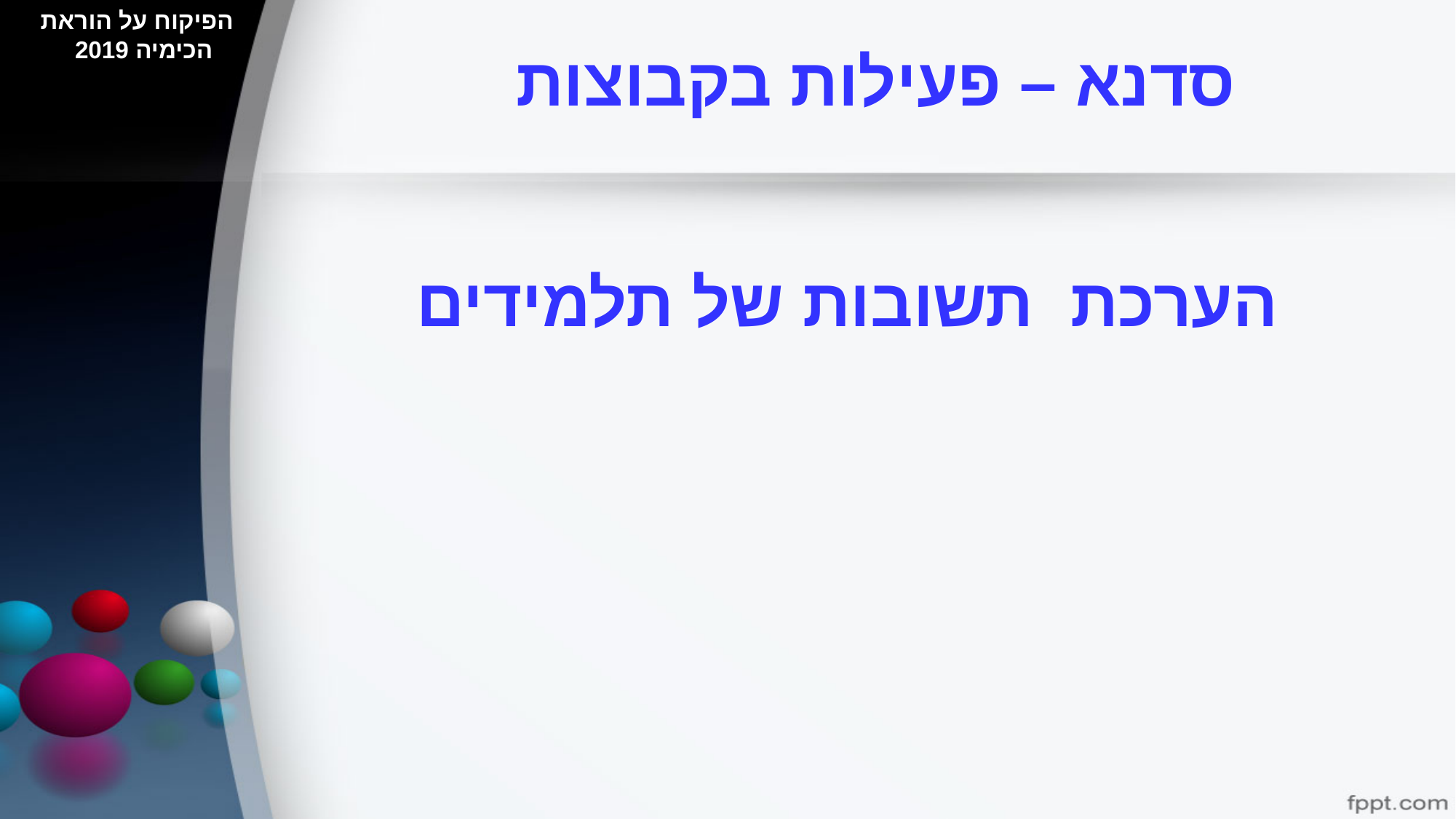

# סדנא – פעילות בקבוצות
  הפיקוח על הוראת הכימיה 2019
הערכת  תשובות של תלמידים